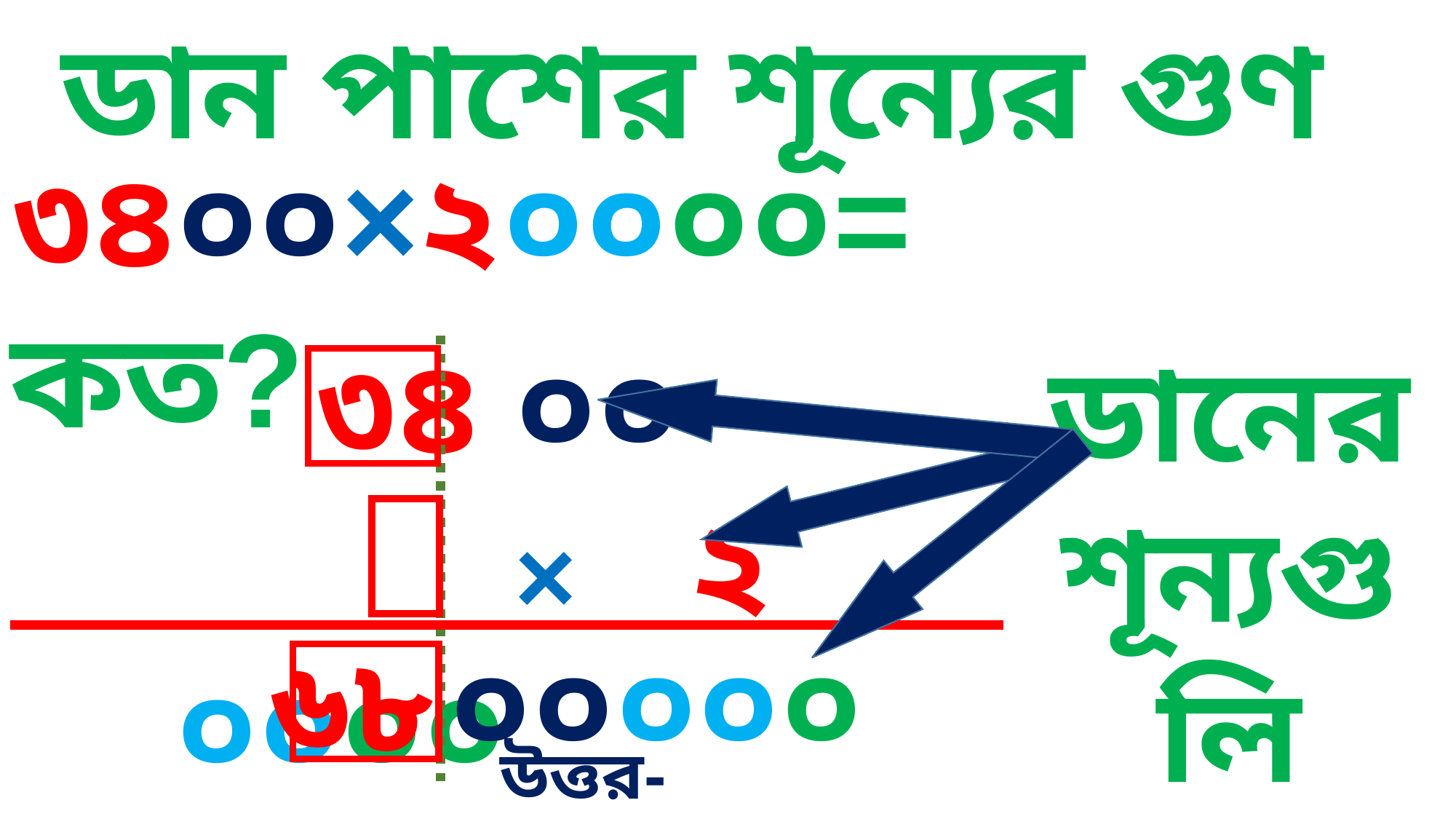

ডান পাশের শূন্যের গুণ
৩৪০০×২০০০০=কত?
    ৩৪ ০০
   × ২ ০০০০
ডানের শূন্যগুলি ডানে বসে

৬৮
০০০০০০

উত্তর-৬৮০০০০০০